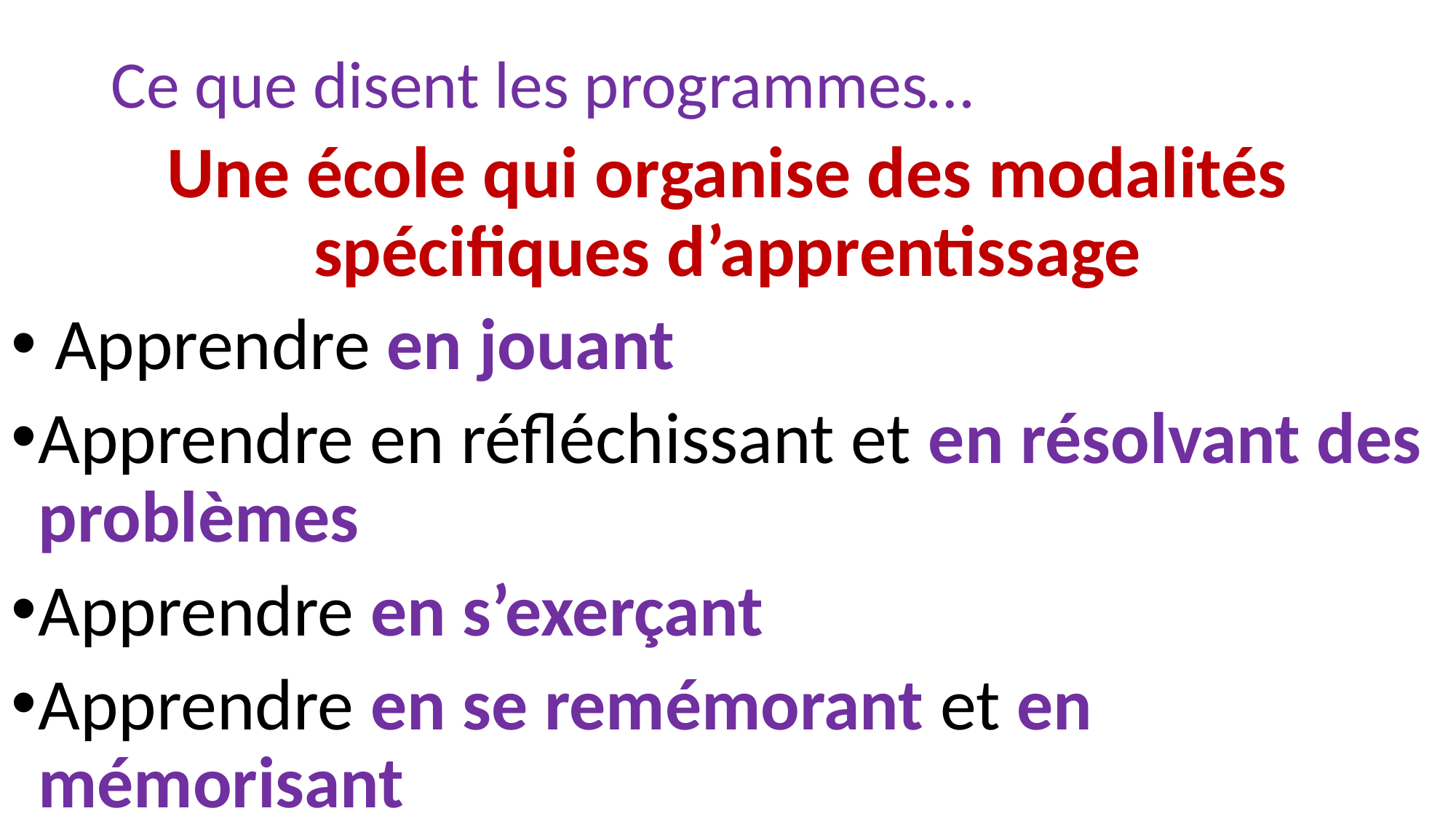

# Ce que disent les programmes…
Une école qui organise des modalités spécifiques d’apprentissage
 Apprendre en jouant
Apprendre en réfléchissant et en résolvant des problèmes
Apprendre en s’exerçant
Apprendre en se remémorant et en mémorisant